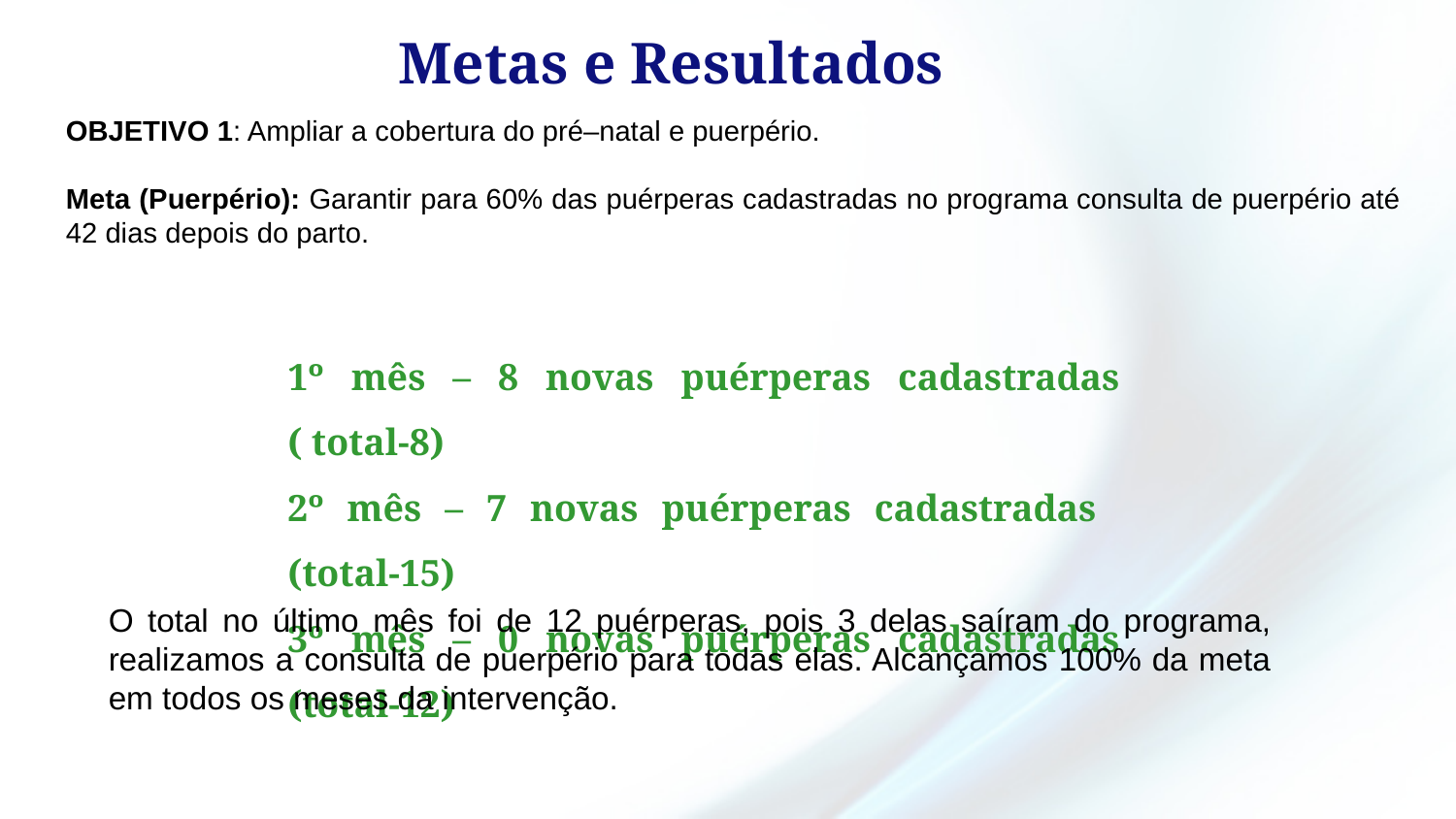

Metas e Resultados
OBJETIVO 1: Ampliar a cobertura do pré–natal e puerpério.

Meta (Puerpério): Garantir para 60% das puérperas cadastradas no programa consulta de puerpério até 42 dias depois do parto.

1º mês – 8 novas puérperas cadastradas ( total-8)
2º mês – 7 novas puérperas cadastradas  (total-15)
3º mês – 0 novas puérperas cadastradas (total-12)
O total no último mês foi de 12 puérperas, pois 3 delas saíram do programa, realizamos a consulta de puerpério para todas elas. Alcançamos 100% da meta em todos os meses da intervenção.